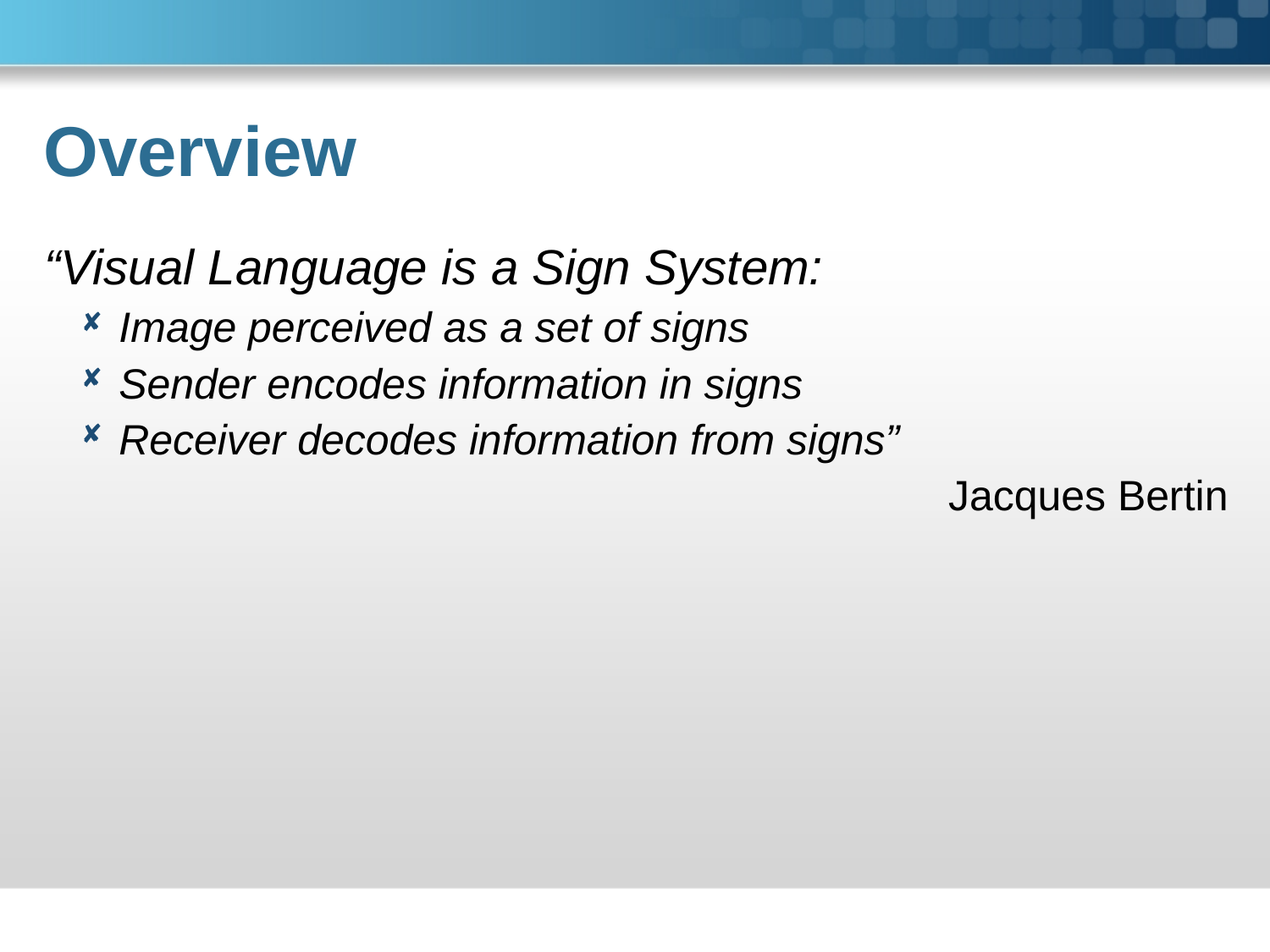

# Overview
“Visual Language is a Sign System:
Image perceived as a set of signs
Sender encodes information in signs
Receiver decodes information from signs”
Jacques Bertin